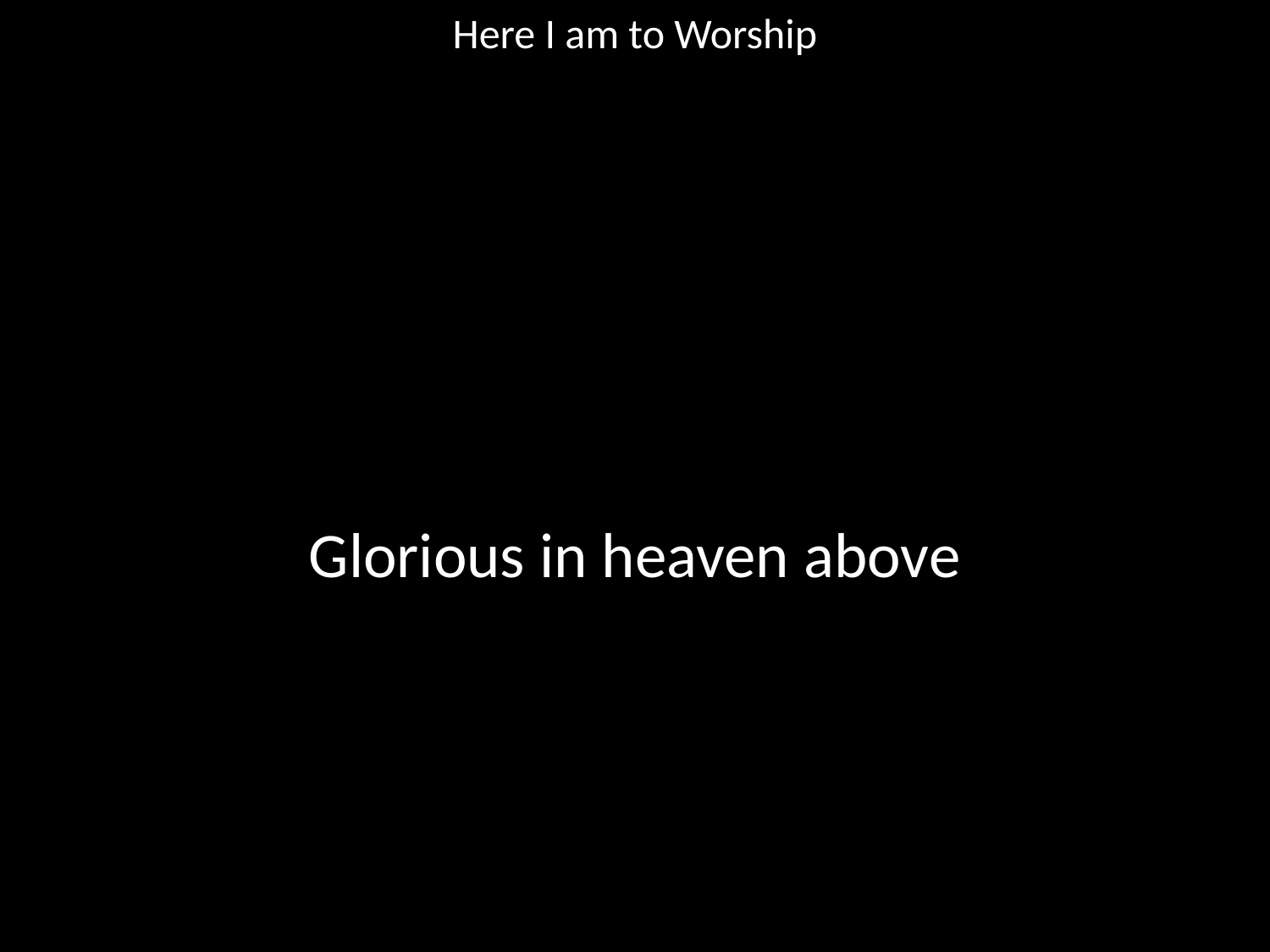

Here I am to Worship
#
Glorious in heaven above